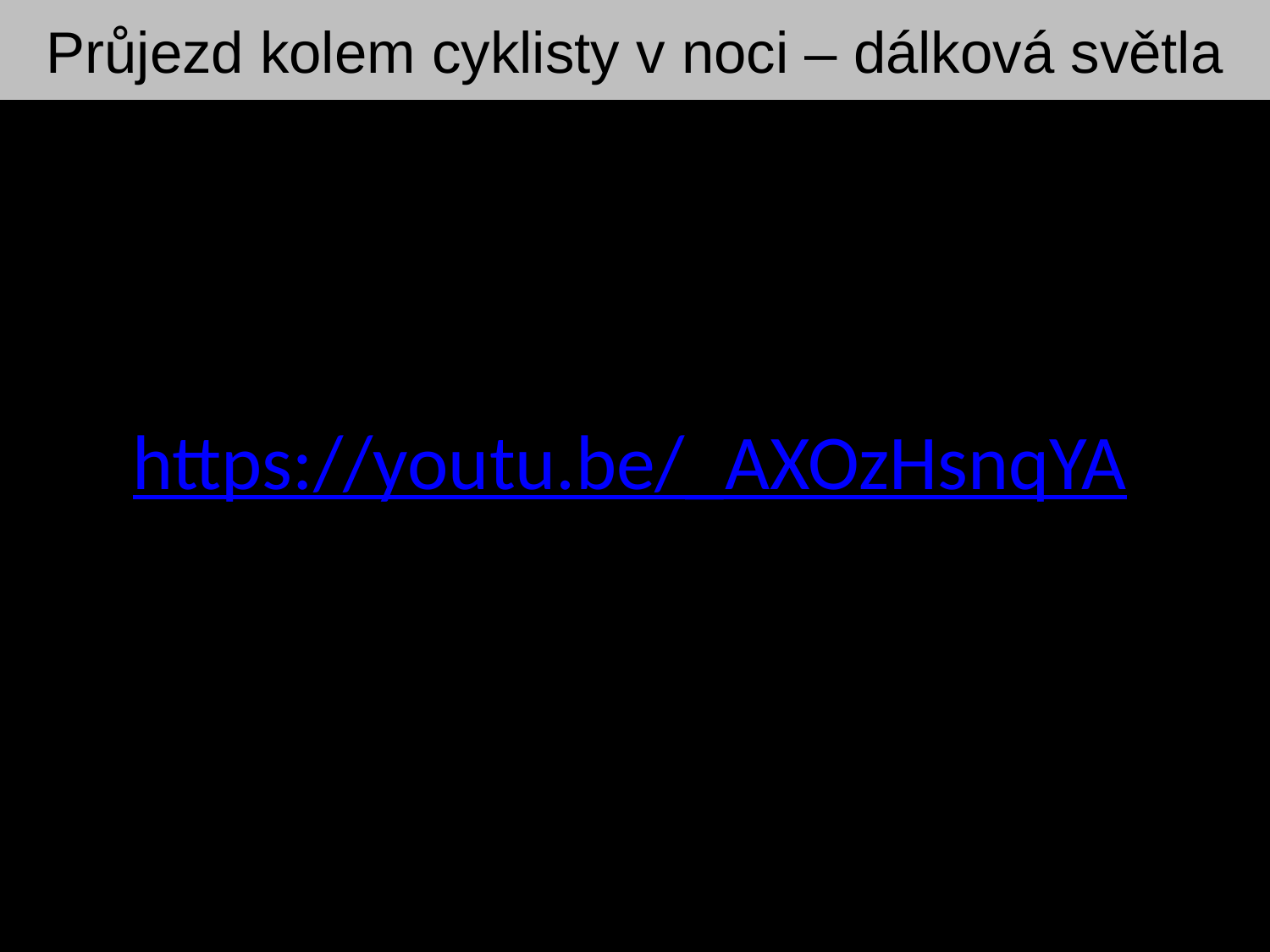

Průjezd kolem cyklisty v noci – dálková světla
https://youtu.be/_AXOzHsnqYA